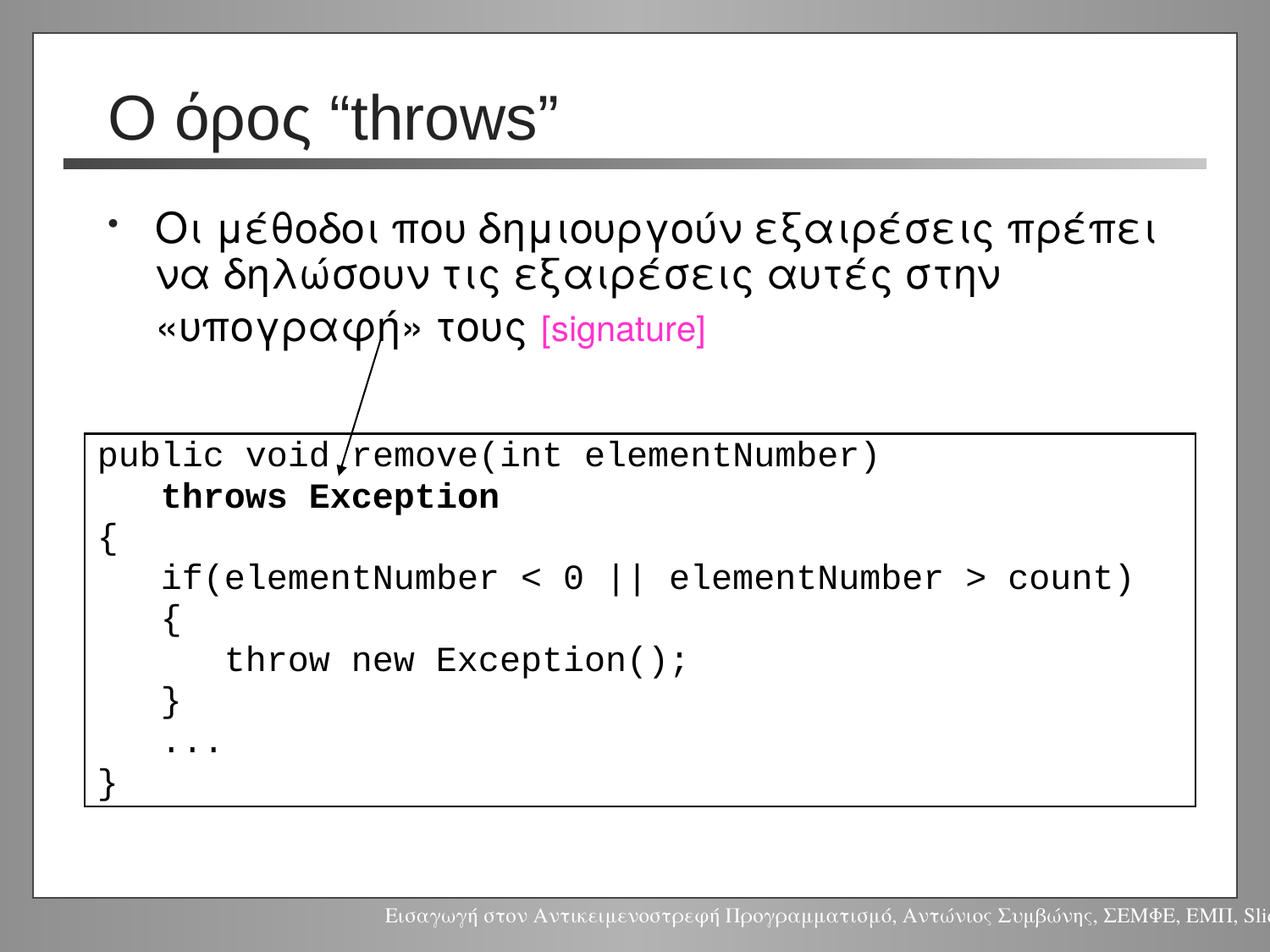

# Ο όρος “throws”
Οι μέθοδοι που δημιουργούν εξαιρέσεις πρέπει να δηλώσουν τις εξαιρέσεις αυτές στην «υπογραφή» τους [signature]

public void remove(int elementNumber)
   throws Exception
{
   if(elementNumber < 0 || elementNumber > count)
   {
	throw new Exception();
   }
   ...
}